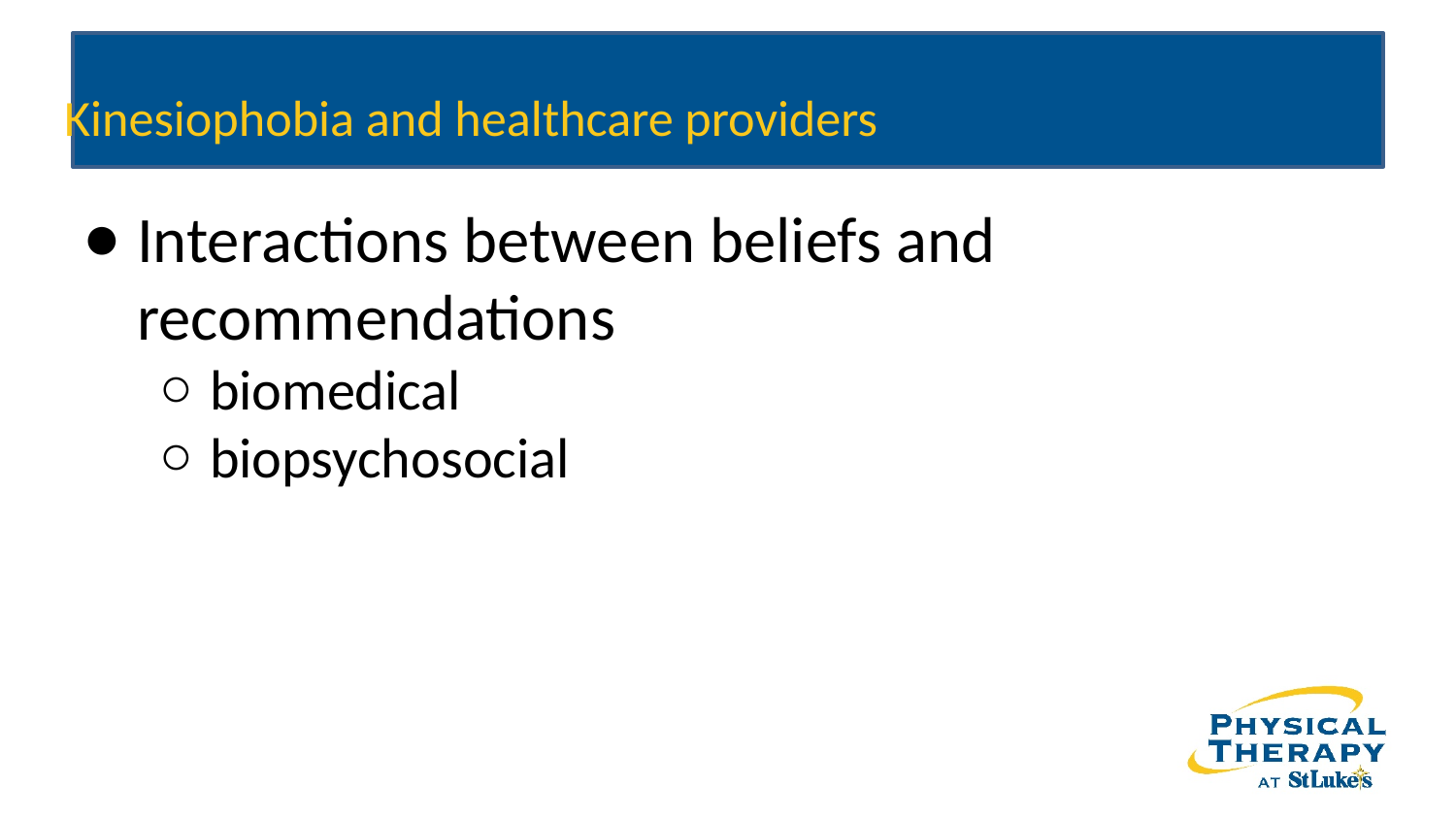

# Kinesiophobia and healthcare providers
Interactions between beliefs and recommendations
biomedical
biopsychosocial